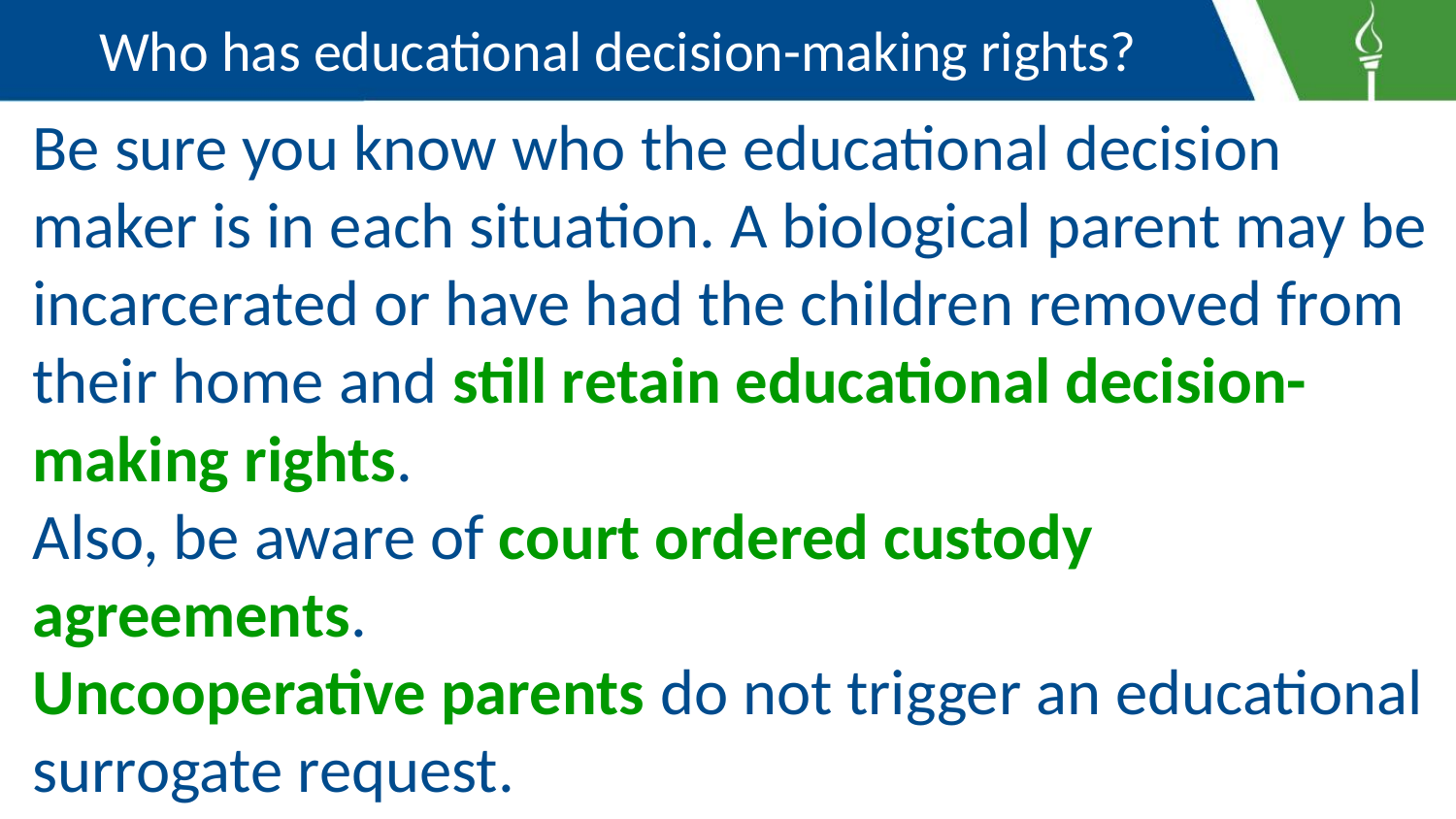

# Who has educational decision-making rights?
Be sure you know who the educational decision maker is in each situation. A biological parent may be incarcerated or have had the children removed from their home and still retain educational decision-making rights.
Also, be aware of court ordered custody agreements.
Uncooperative parents do not trigger an educational surrogate request.